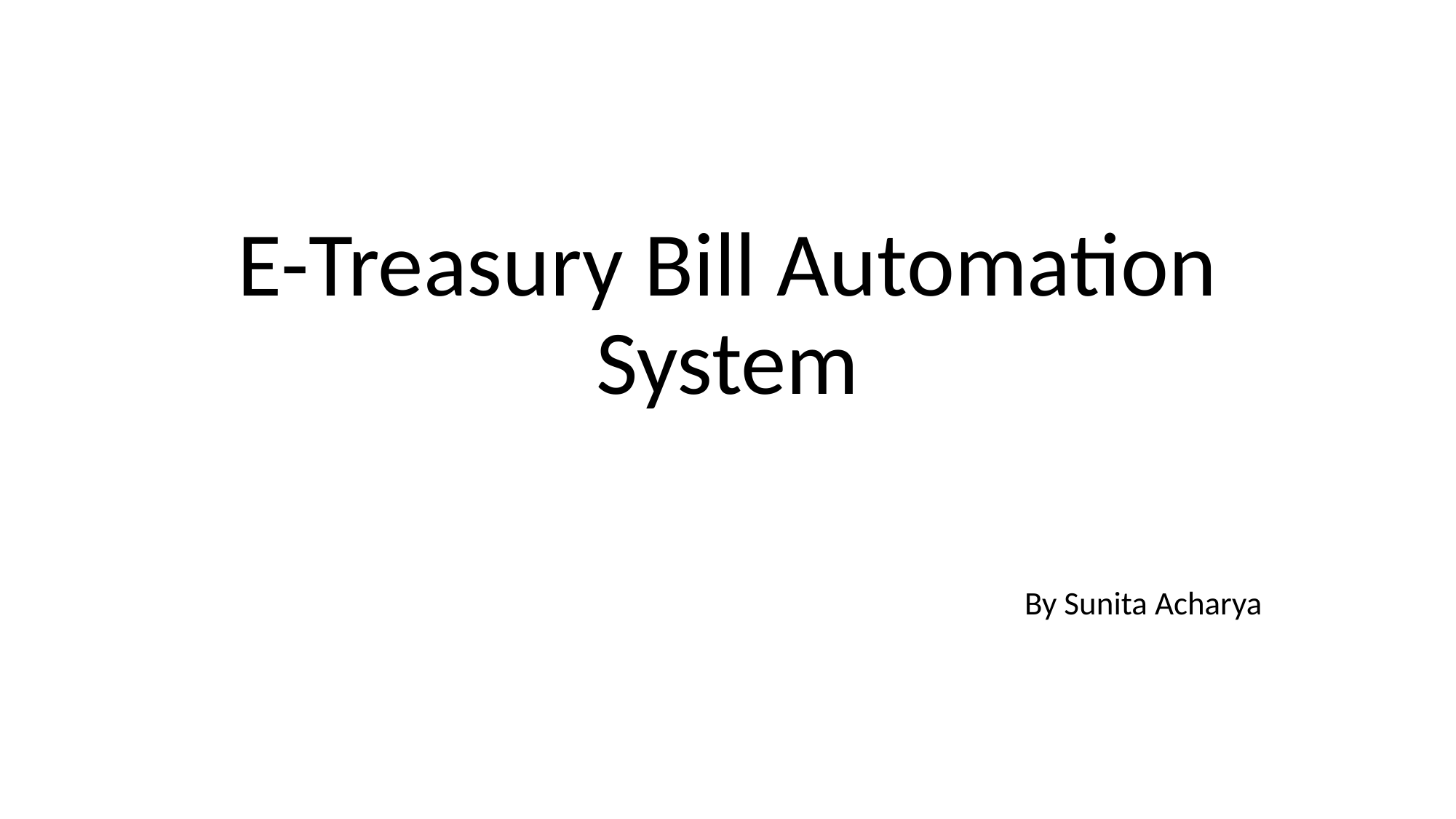

# E-Treasury Bill Automation System

By Sunita Acharya